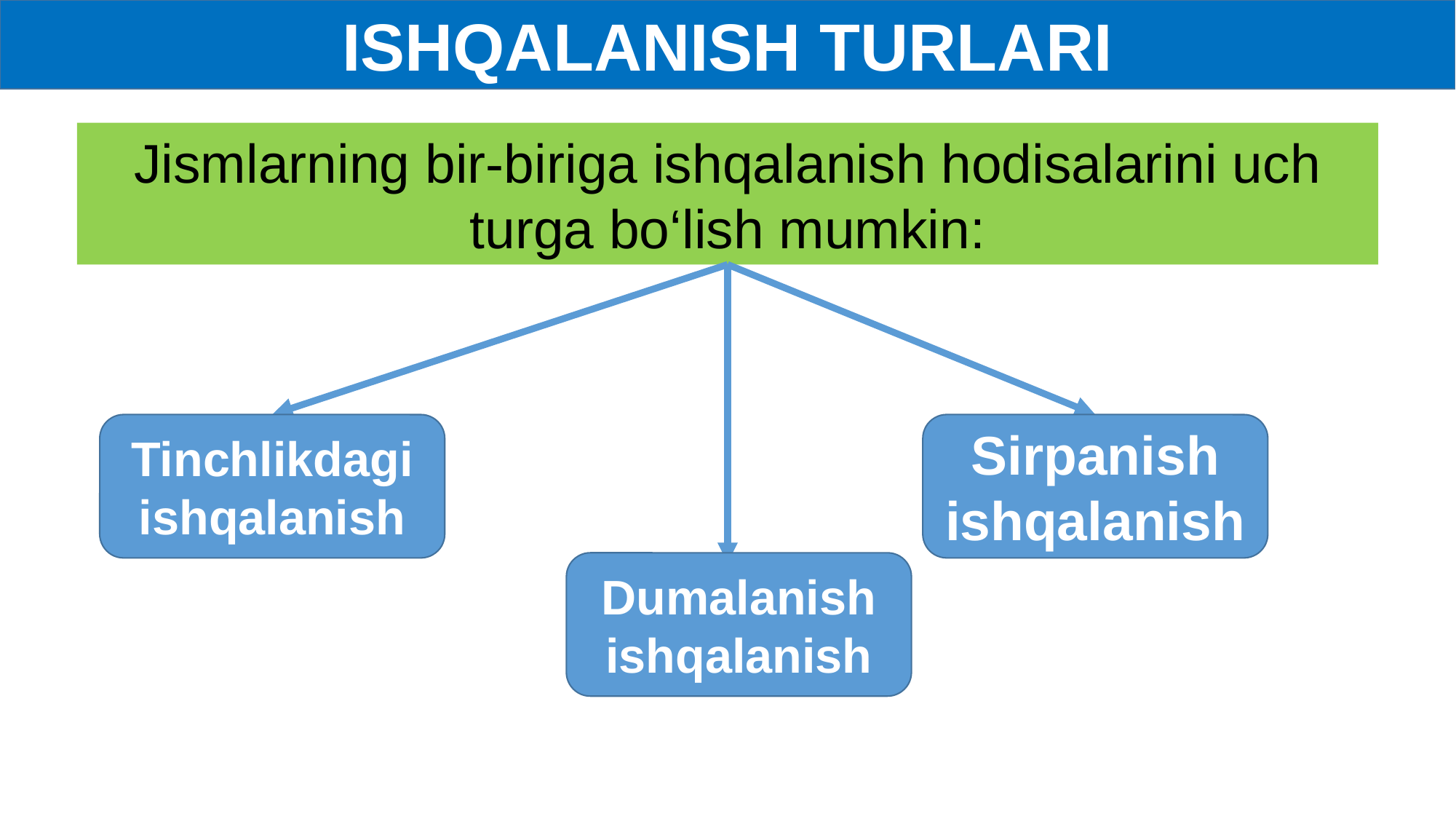

ISHQALANISH TURLARI
Jismlarning bir-biriga ishqalanish hodisalarini uch turga bo‘lish mumkin:
Tinchlikdagi ishqalanish
Sirpanish ishqalanish
Dumalanish ishqalanish